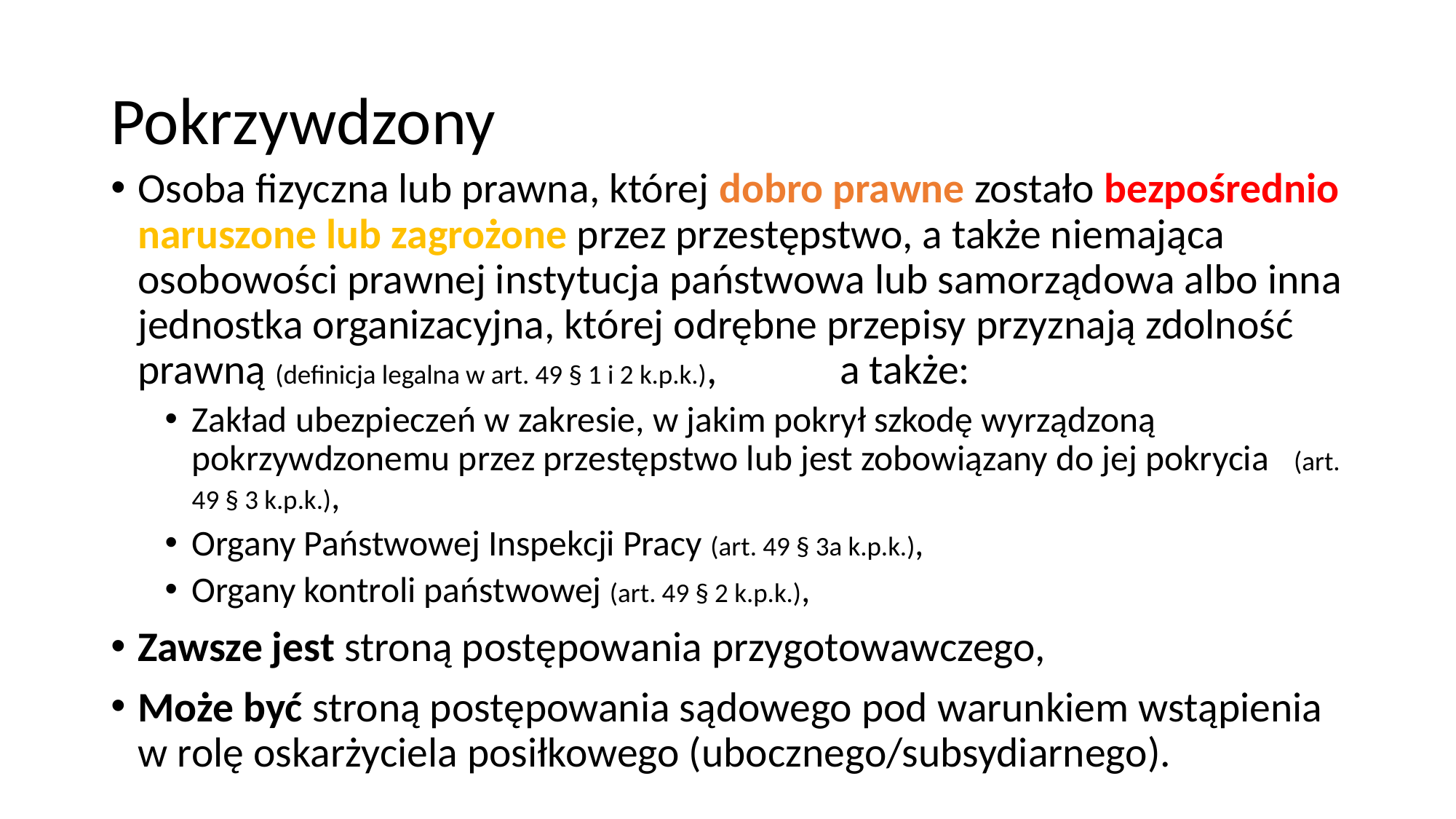

# Pokrzywdzony
Osoba fizyczna lub prawna, której dobro prawne zostało bezpośrednio naruszone lub zagrożone przez przestępstwo, a także niemająca osobowości prawnej instytucja państwowa lub samorządowa albo inna jednostka organizacyjna, której odrębne przepisy przyznają zdolność prawną (definicja legalna w art. 49 § 1 i 2 k.p.k.),             a także:
Zakład ubezpieczeń w zakresie, w jakim pokrył szkodę wyrządzoną pokrzywdzonemu przez przestępstwo lub jest zobowiązany do jej pokrycia   (art. 49 § 3 k.p.k.),
Organy Państwowej Inspekcji Pracy (art. 49 § 3a k.p.k.),
Organy kontroli państwowej (art. 49 § 2 k.p.k.),
Zawsze jest stroną postępowania przygotowawczego,
Może być stroną postępowania sądowego pod warunkiem wstąpienia w rolę oskarżyciela posiłkowego (ubocznego/subsydiarnego).